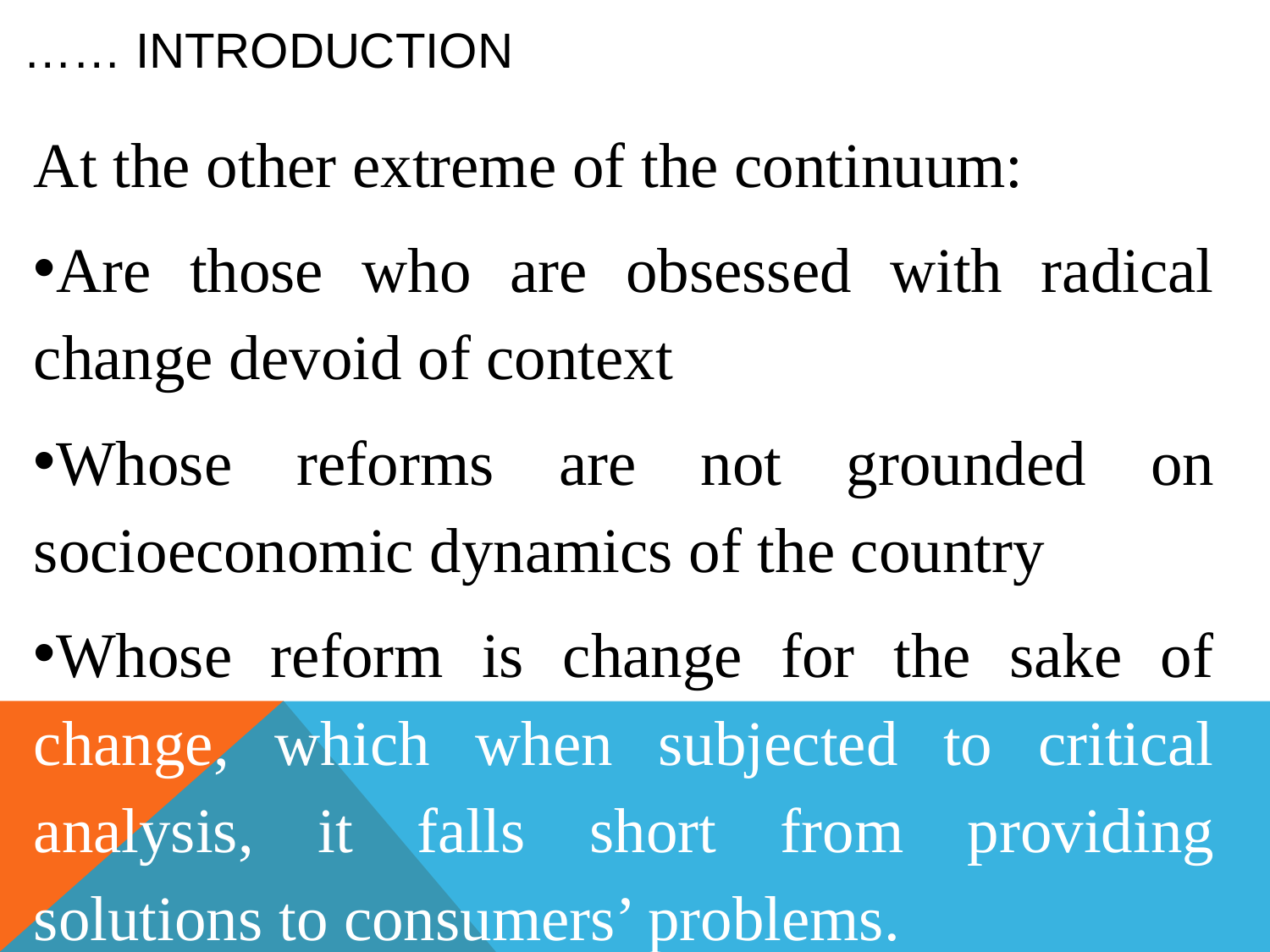

# …… Introduction
At the other extreme of the continuum:
Are those who are obsessed with radical change devoid of context
Whose reforms are not grounded on socioeconomic dynamics of the country
Whose reform is change for the sake of change, which when subjected to critical analysis, it falls short from providing solutions to consumers’ problems.